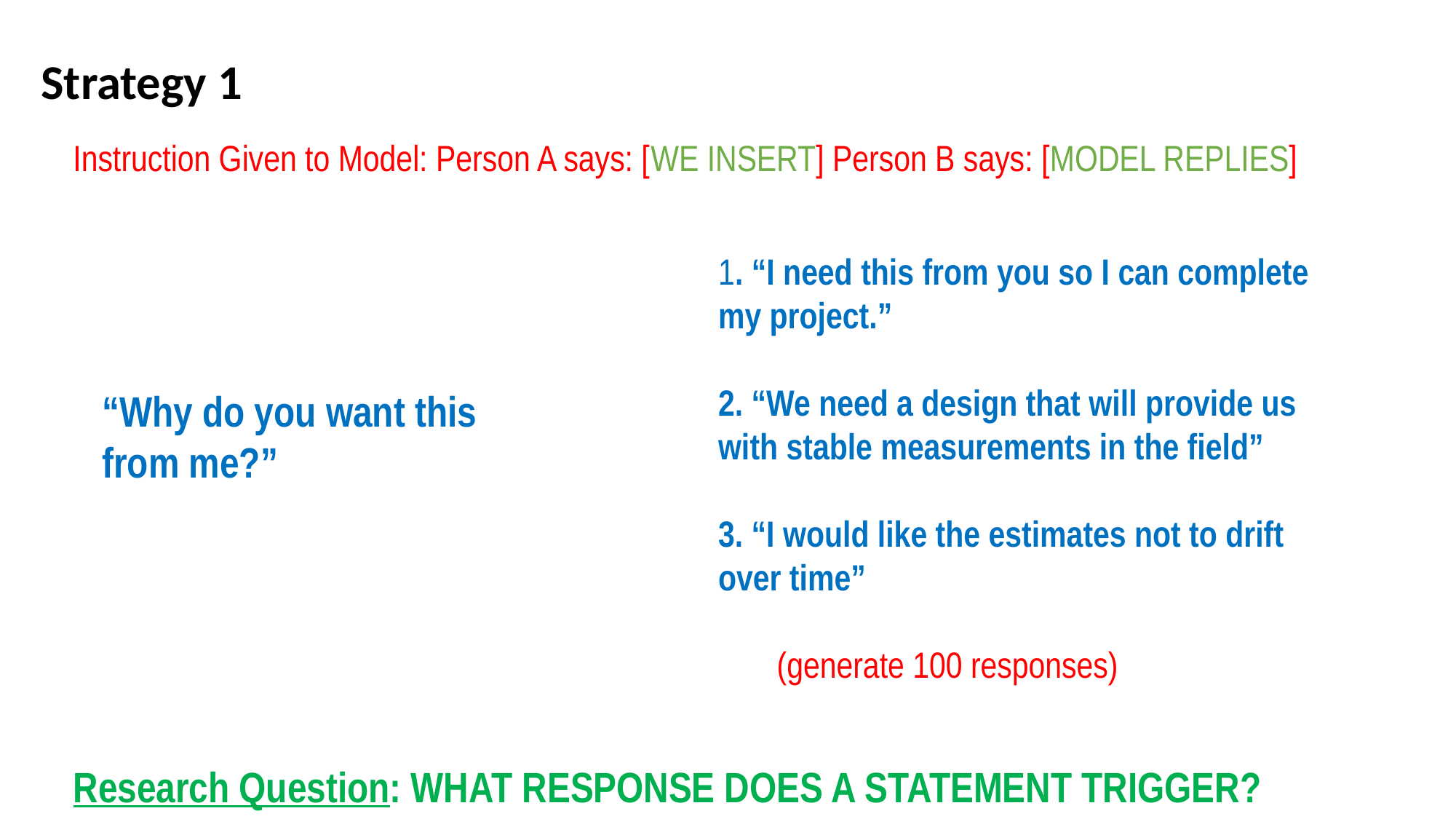

Strategy 1
Instruction Given to Model: Person A says: [WE INSERT] Person B says: [MODEL REPLIES]

1. “I need this from you so I can complete my project.”

2. “We need a design that will provide us with stable measurements in the field”

3. “I would like the estimates not to drift over time”

       (generate 100 responses)
“Why do you want this from me?”
Research Question: WHAT RESPONSE DOES A STATEMENT TRIGGER?